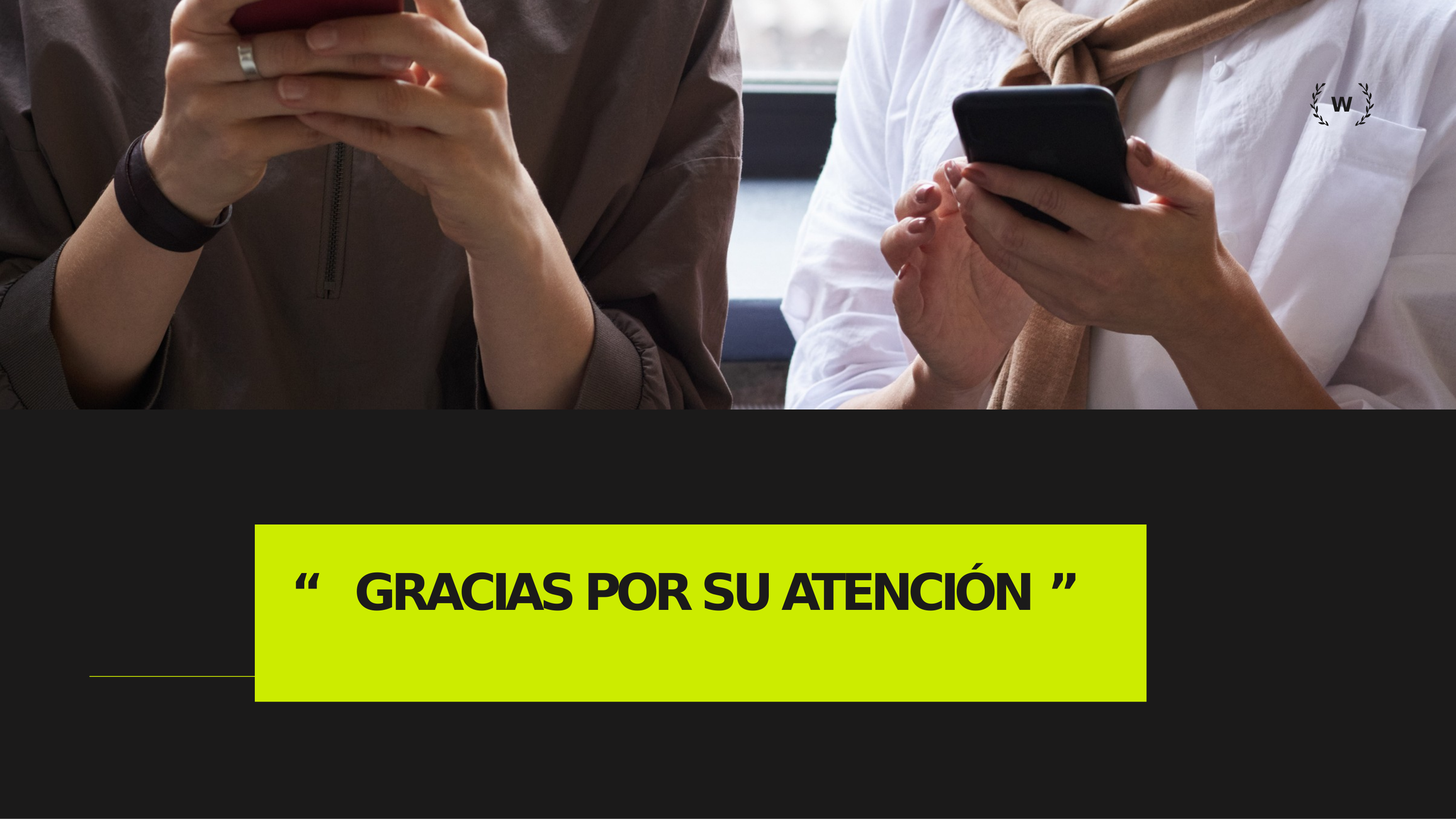

W
# “  GRACIAS POR SU ATENCIÓN ”